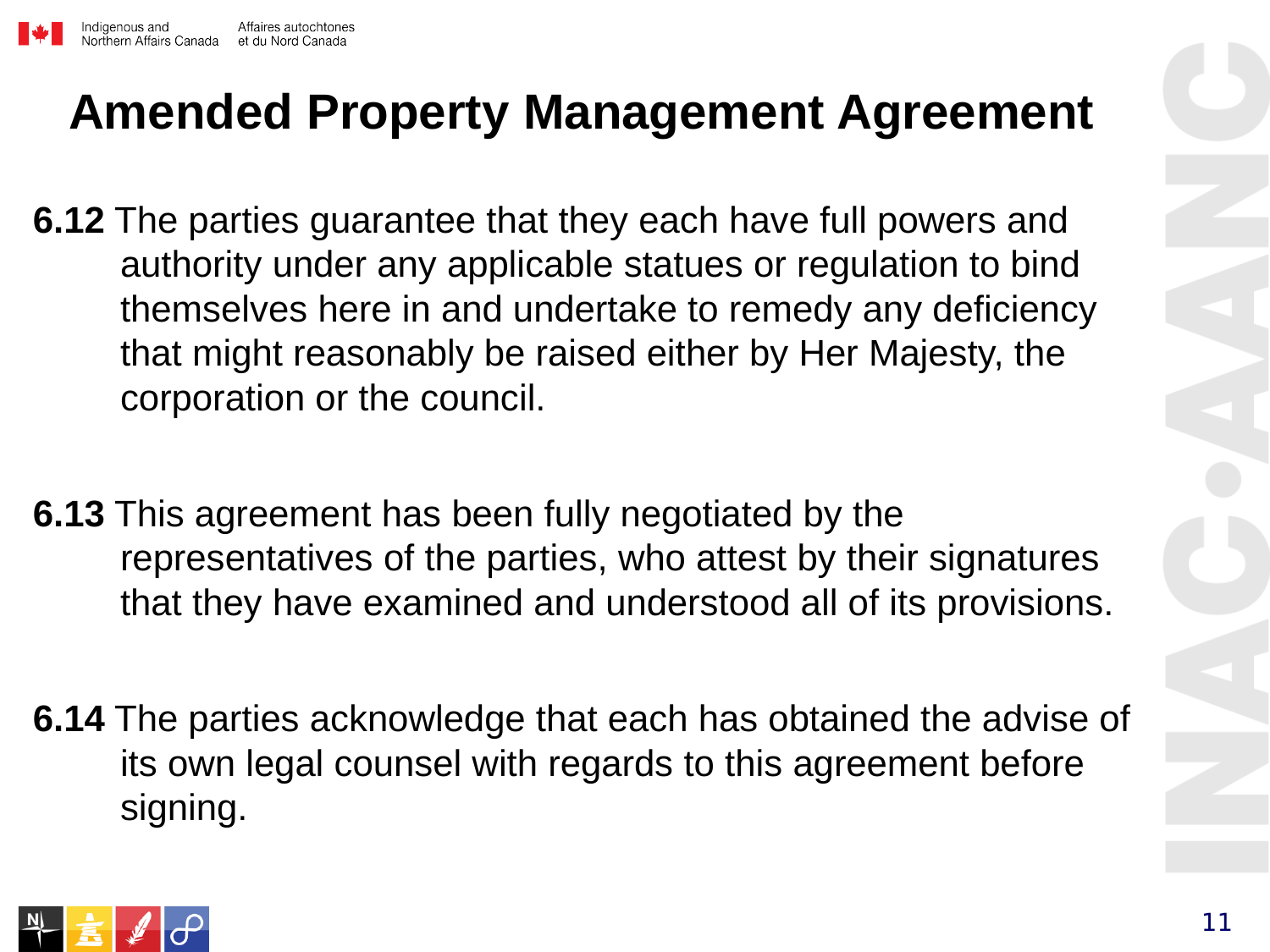

Amended Property Management Agreement

6.12 The parties guarantee that they each have full powers and authority under any applicable statues or regulation to bind themselves here in and undertake to remedy any deficiency that might reasonably be raised either by Her Majesty, the corporation or the council.

6.13 This agreement has been fully negotiated by the representatives of the parties, who attest by their signatures that they have examined and understood all of its provisions.

6.14 The parties acknowledge that each has obtained the advise of its own legal counsel with regards to this agreement before signing.

11